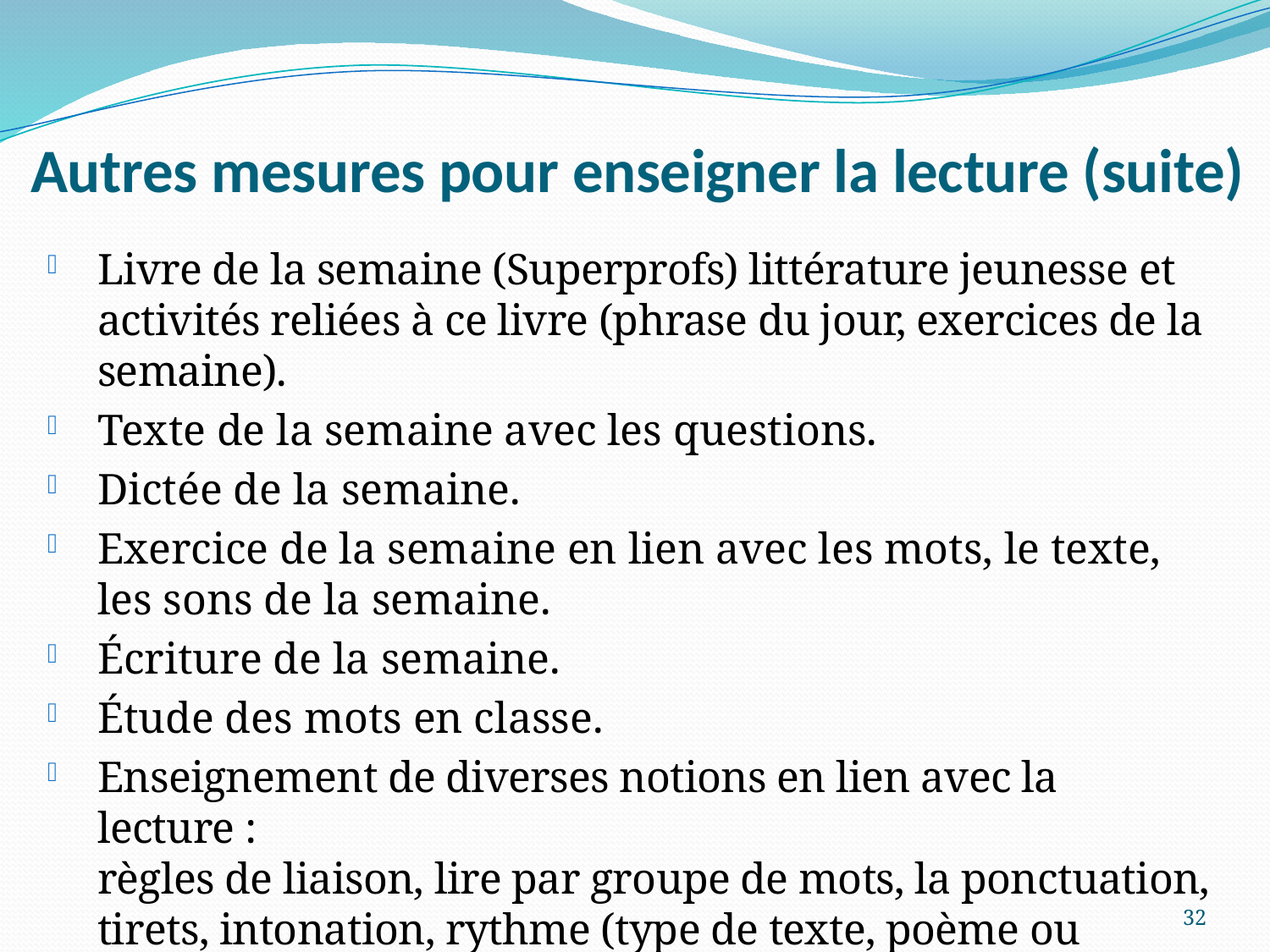

# Autres mesures pour enseigner la lecture (suite)
Livre de la semaine (Superprofs) littérature jeunesse et activités reliées à ce livre (phrase du jour, exercices de la semaine).
Texte de la semaine avec les questions.
Dictée de la semaine.
Exercice de la semaine en lien avec les mots, le texte, les sons de la semaine.
Écriture de la semaine.
Étude des mots en classe.
Enseignement de diverses notions en lien avec la lecture :
règles de liaison, lire par groupe de mots, la ponctuation, tirets, intonation, rythme (type de texte, poème ou chanson).

32